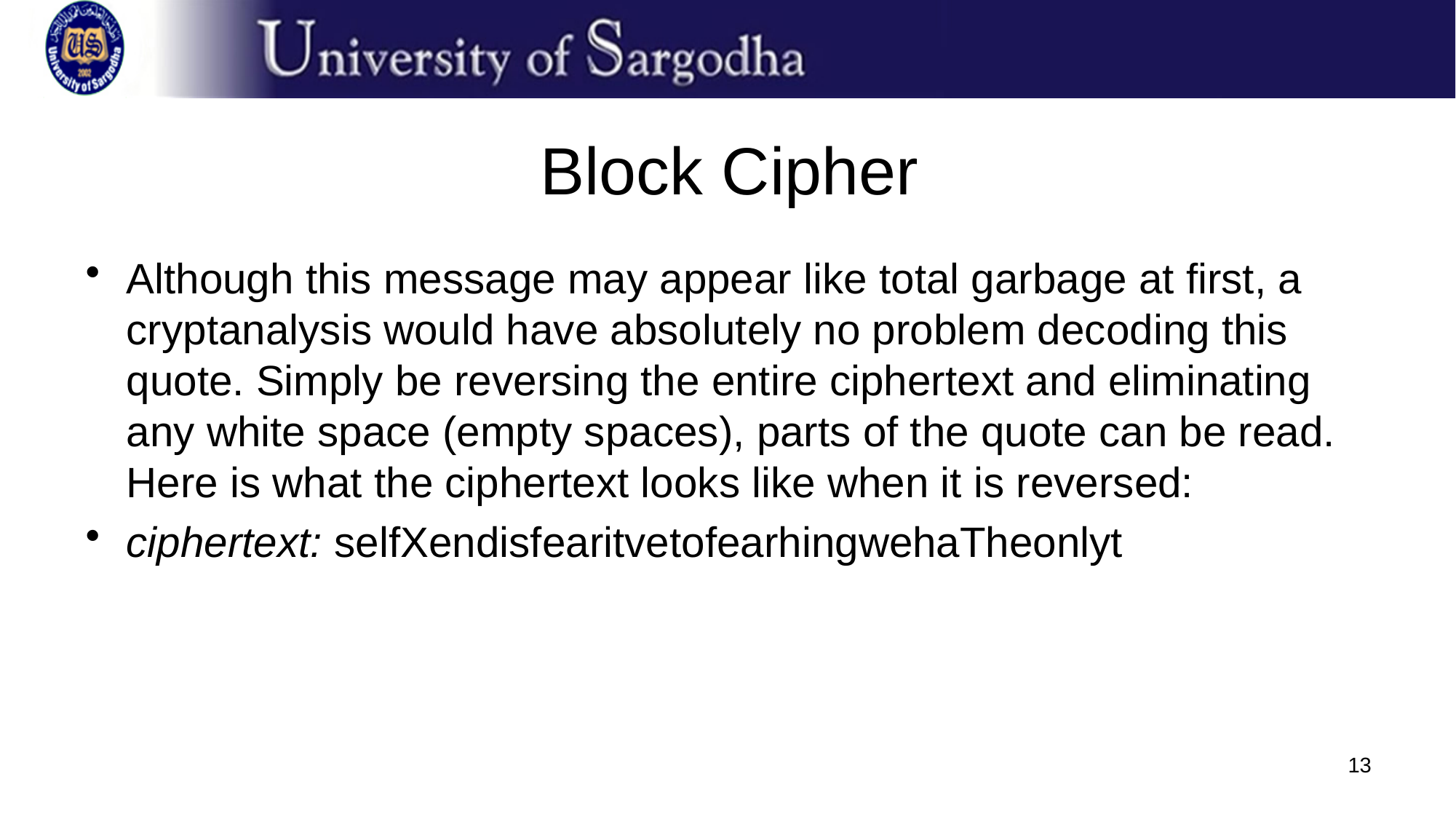

# Block Cipher
Although this message may appear like total garbage at first, a cryptanalysis would have absolutely no problem decoding this quote. Simply be reversing the entire ciphertext and eliminating any white space (empty spaces), parts of the quote can be read. Here is what the ciphertext looks like when it is reversed:
ciphertext: selfXendisfearitvetofearhingwehaTheonlyt
13